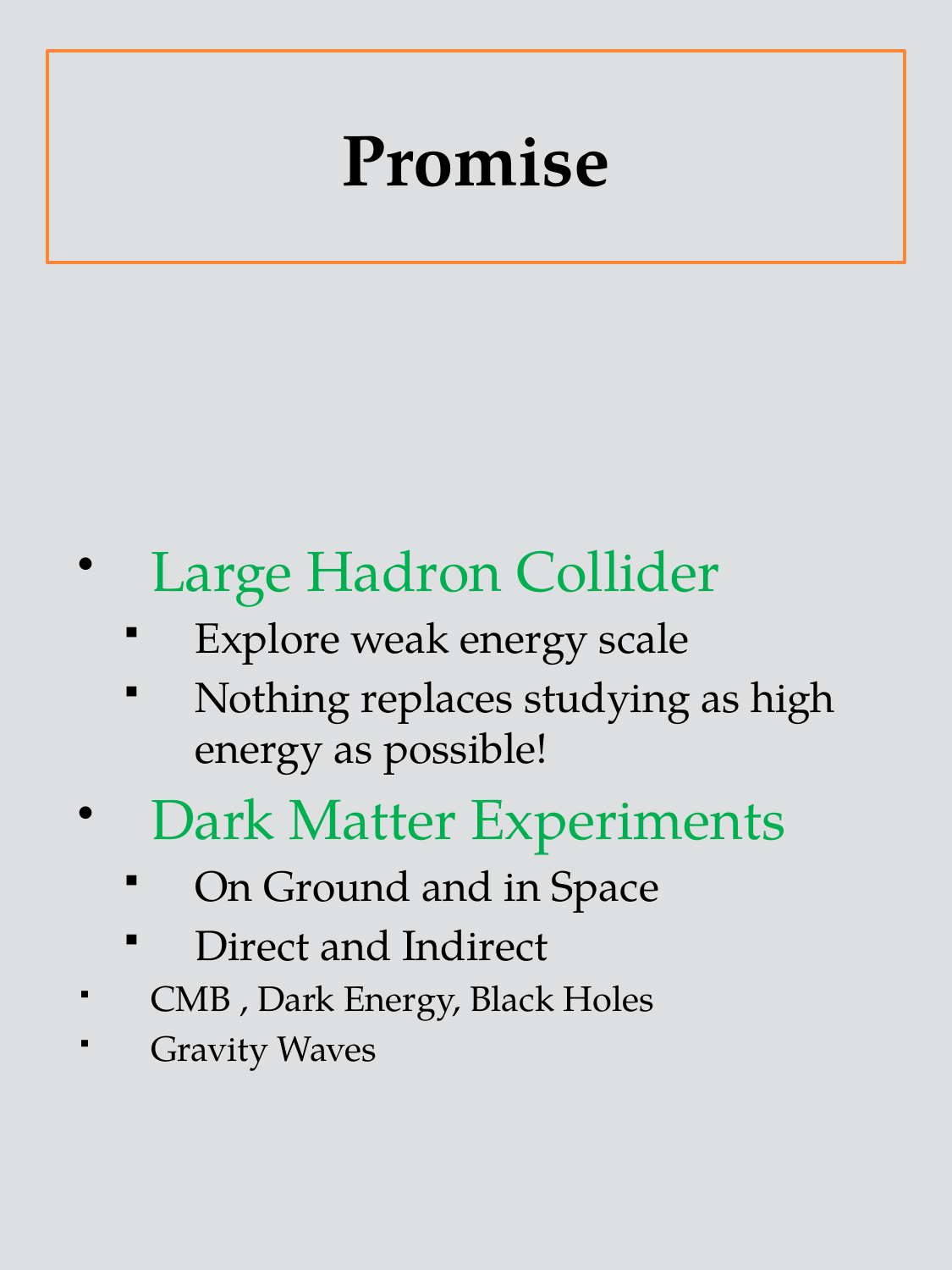

# Promise

Large Hadron Collider
Explore weak energy scale
Nothing replaces studying as high energy as possible!
Dark Matter Experiments
On Ground and in Space
Direct and Indirect
CMB , Dark Energy, Black Holes
Gravity Waves